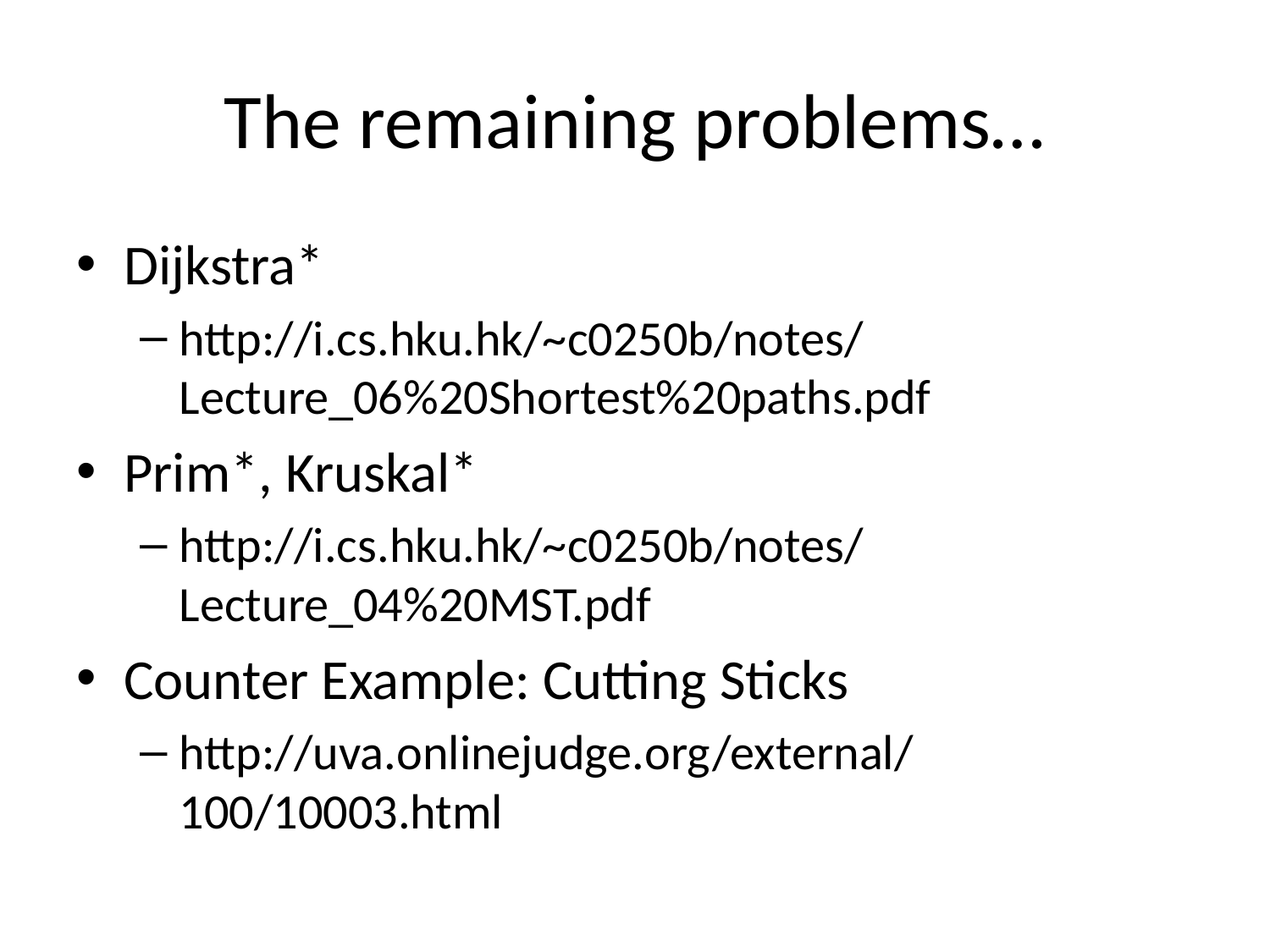

# The remaining problems…
Dijkstra*
http://i.cs.hku.hk/~c0250b/notes/Lecture_06%20Shortest%20paths.pdf
Prim*, Kruskal*
http://i.cs.hku.hk/~c0250b/notes/Lecture_04%20MST.pdf
Counter Example: Cutting Sticks
http://uva.onlinejudge.org/external/100/10003.html